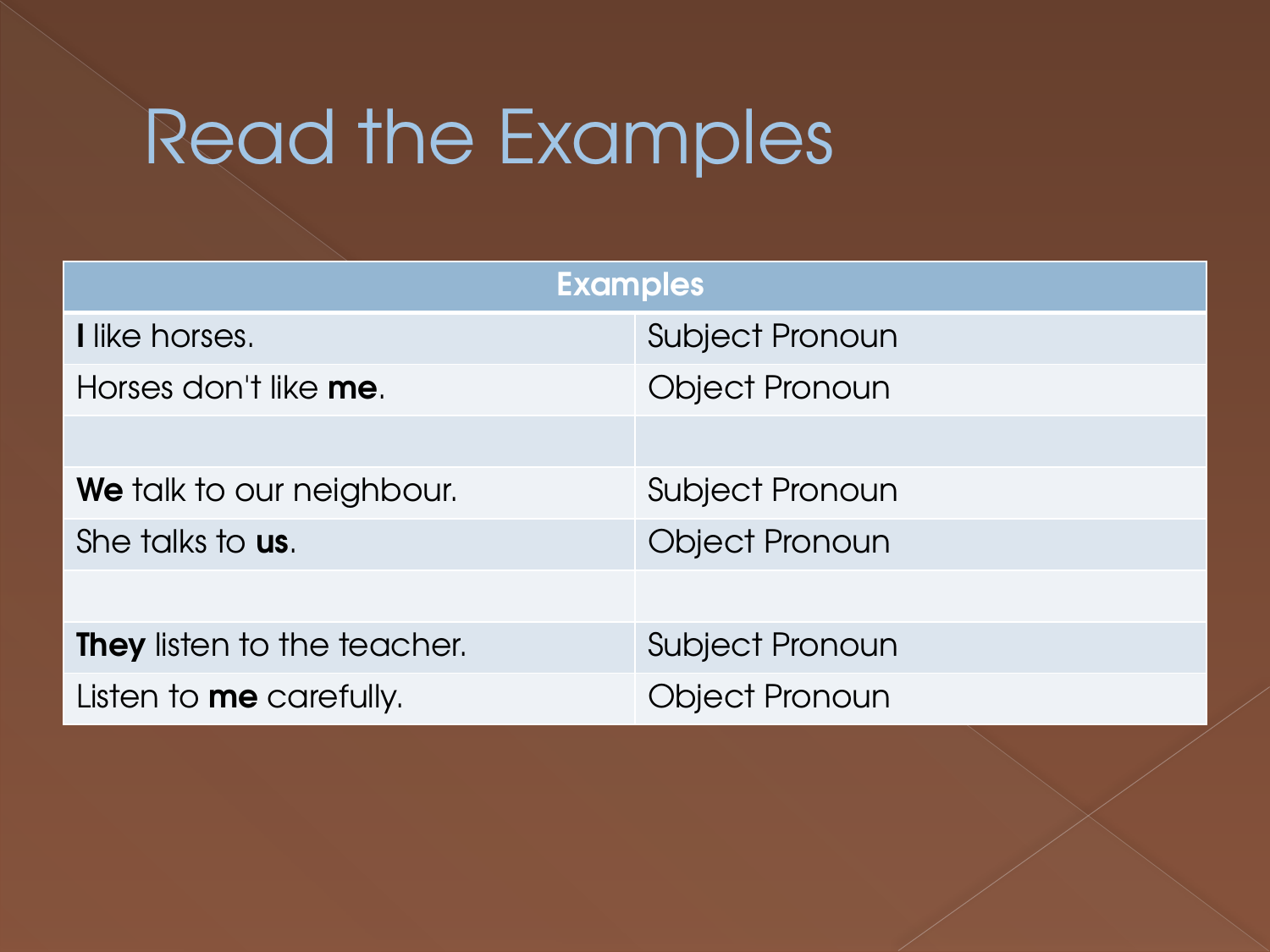

# Read the Examples
| Examples |  |
| --- | --- |
| I like horses. | Subject Pronoun |
| Horses don't like me. | Object Pronoun |
|  |  |
| We talk to our neighbour. | Subject Pronoun |
| She talks to us. | Object Pronoun |
|  |  |
| They listen to the teacher. | Subject Pronoun |
| Listen to me carefully. | Object Pronoun |